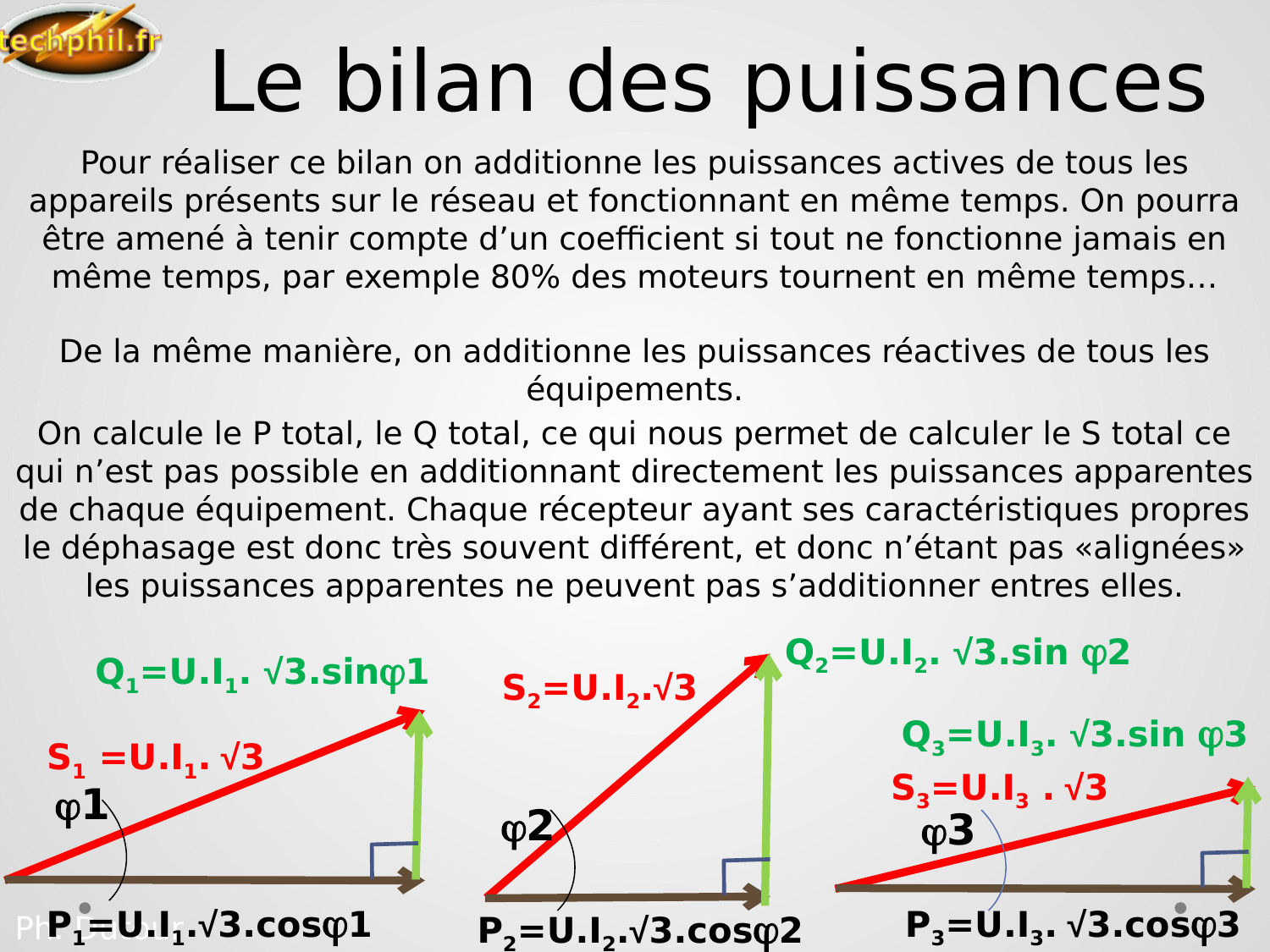

# Le bilan des puissances
Pour réaliser ce bilan on additionne les puissances actives de tous les appareils présents sur le réseau et fonctionnant en même temps. On pourra être amené à tenir compte d’un coefficient si tout ne fonctionne jamais en même temps, par exemple 80% des moteurs tournent en même temps…

De la même manière, on additionne les puissances réactives de tous les équipements.
On calcule le P total, le Q total, ce qui nous permet de calculer le S total ce qui n’est pas possible en additionnant directement les puissances apparentes de chaque équipement. Chaque récepteur ayant ses caractéristiques propres le déphasage est donc très souvent différent, et donc n’étant pas «alignées» les puissances apparentes ne peuvent pas s’additionner entres elles.
Q2=U.I2. √3.sin ϕ2

Q1=U.I1. √3.sinϕ1
S2=U.I2.√3
Q3=U.I3. √3.sin ϕ3
S1 =U.I1. √3
S3=U.I3 . √3
 ϕ1

 ϕ2
 ϕ3

P1=U.I1.√3.cosϕ1

P3=U.I3. √3.cosϕ3

P2=U.I2.√3.cosϕ2